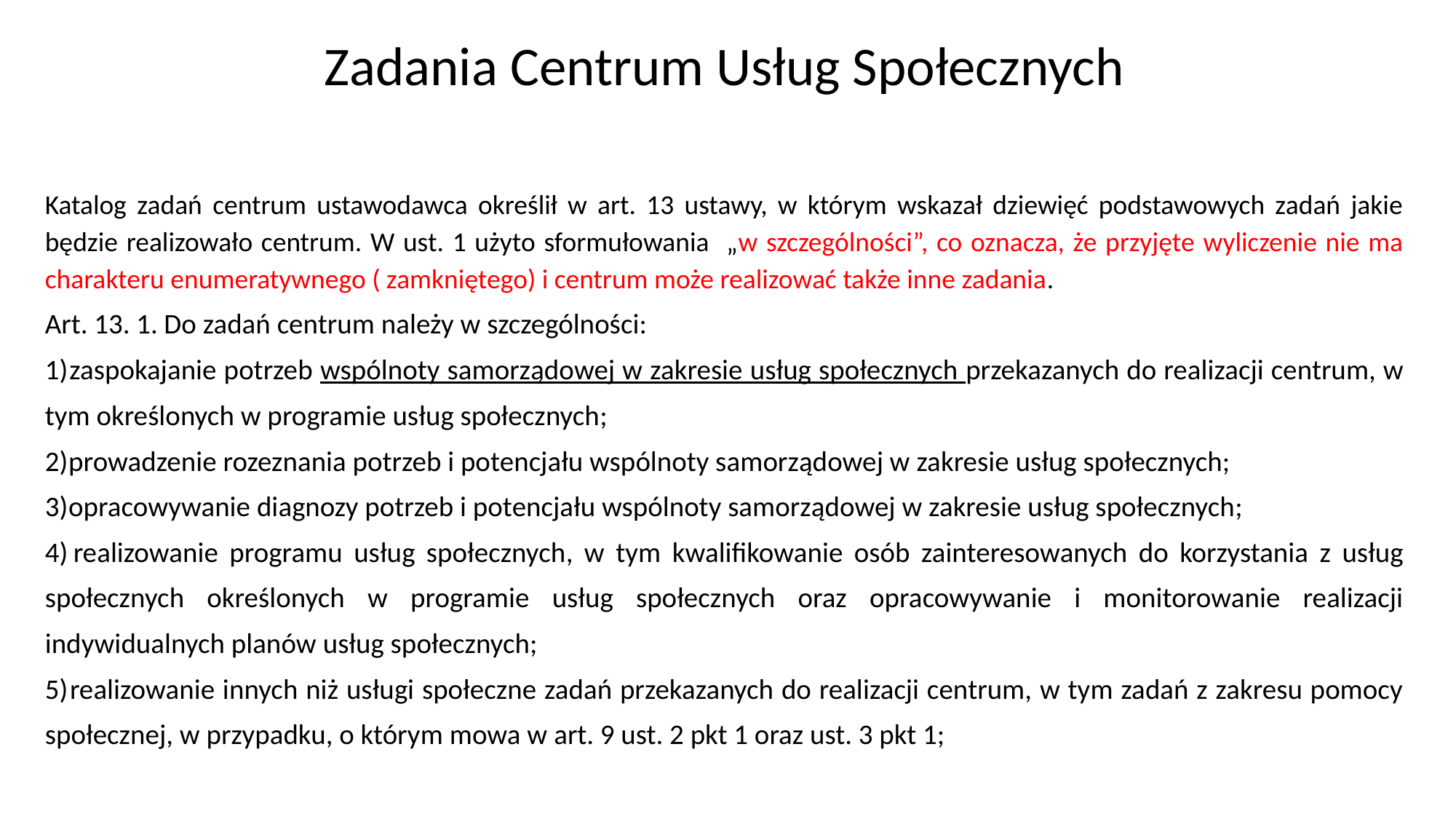

# Zadania Centrum Usług Społecznych

Katalog zadań centrum ustawodawca określił w art. 13 ustawy, w którym wskazał dziewięć podstawowych zadań jakie będzie realizowało centrum. W ust. 1 użyto sformułowania  „w szczególności”, co oznacza, że przyjęte wyliczenie nie ma charakteru enumeratywnego ( zamkniętego) i centrum może realizować także inne zadania.
Art. 13. 1. Do zadań centrum należy w szczególności:
 zaspokajanie potrzeb wspólnoty samorządowej w zakresie usług społecznych przekazanych do realizacji centrum, w tym określonych w programie usług społecznych;
 prowadzenie rozeznania potrzeb i potencjału wspólnoty samorządowej w zakresie usług społecznych;
 opracowywanie diagnozy potrzeb i potencjału wspólnoty samorządowej w zakresie usług społecznych;
 realizowanie programu usług społecznych, w tym kwalifikowanie osób zainteresowanych do korzystania z usług społecznych określonych w programie usług społecznych oraz opracowywanie i monitorowanie realizacji indywidualnych planów usług społecznych;
 realizowanie innych niż usługi społeczne zadań przekazanych do realizacji centrum, w tym zadań z zakresu pomocy społecznej, w przypadku, o którym mowa w art. 9 ust. 2 pkt 1 oraz ust. 3 pkt 1;